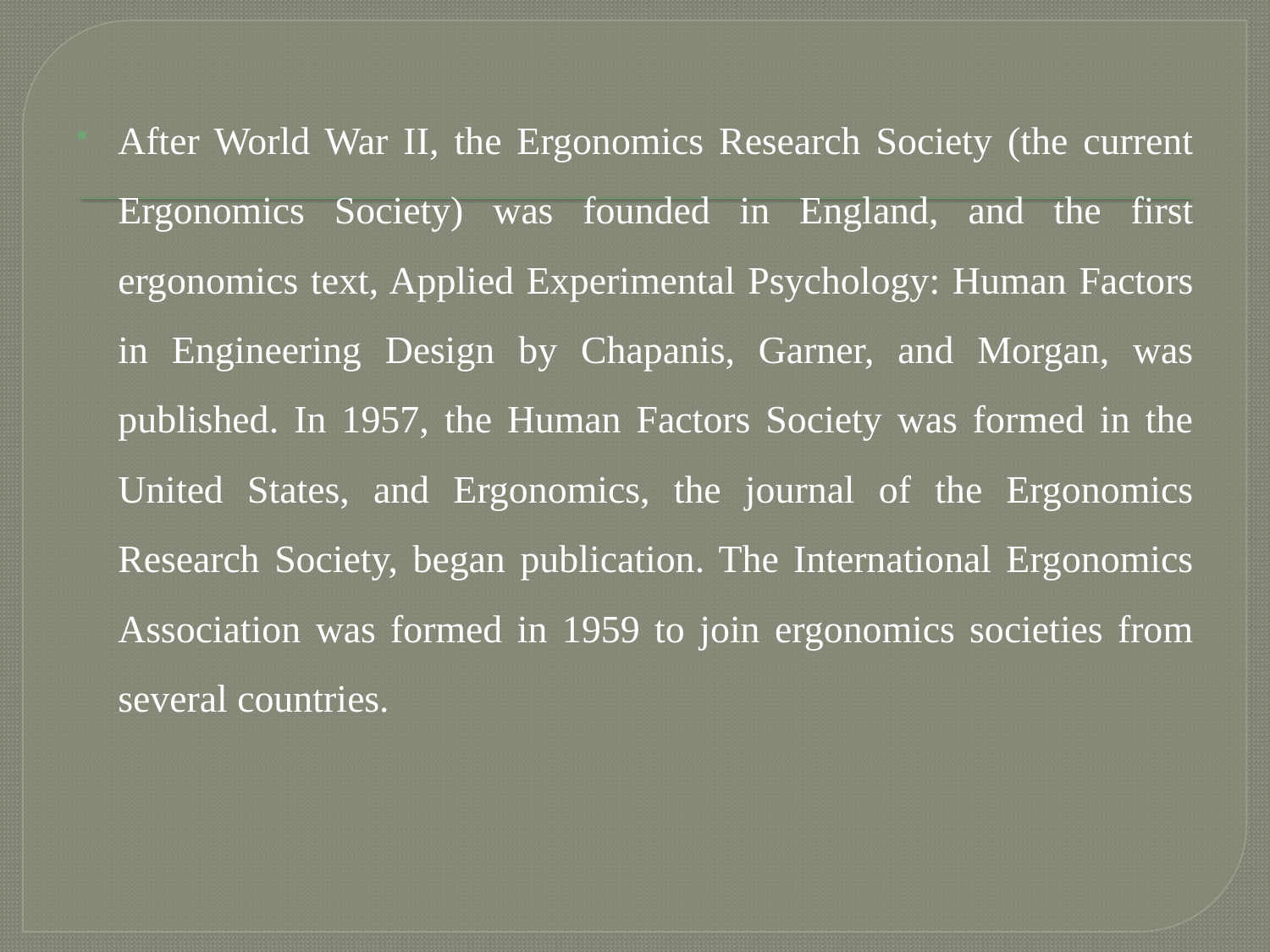

After World War II, the Ergonomics Research Society (the current Ergonomics Society) was founded in England, and the first ergonomics text, Applied Experimental Psychology: Human Factors in Engineering Design by Chapanis, Garner, and Morgan, was published. In 1957, the Human Factors Society was formed in the United States, and Ergonomics, the journal of the Ergonomics Research Society, began publication. The International Ergonomics Association was formed in 1959 to join ergonomics societies from several countries.